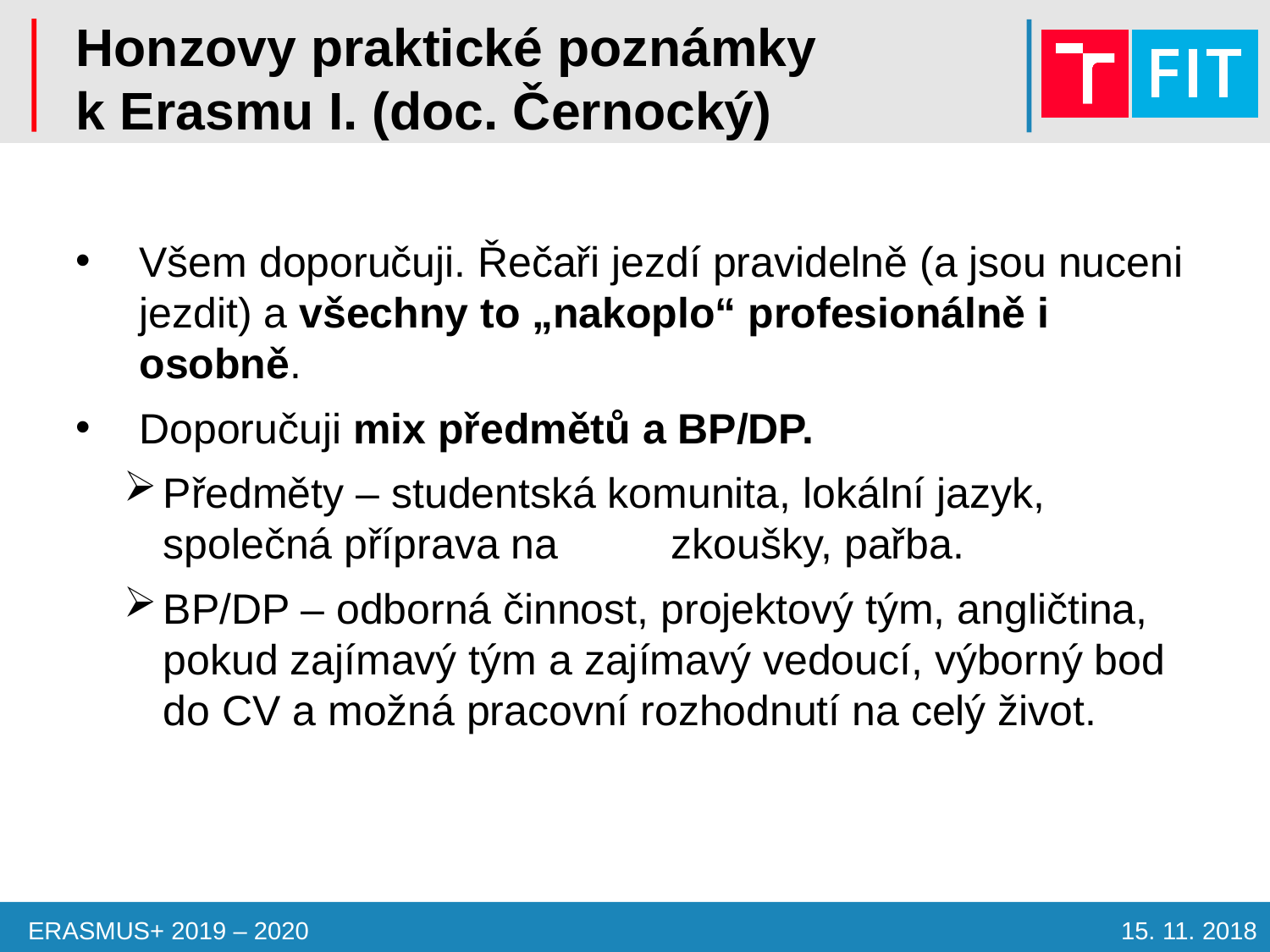

Honzovy praktické poznámky k Erasmu I. (doc. Černocký)
Všem doporučuji. Řečaři jezdí pravidelně (a jsou nuceni jezdit) a všechny to „nakoplo“ profesionálně i osobně.
Doporučuji mix předmětů a BP/DP.
Předměty – studentská komunita, lokální jazyk, společná příprava na 	zkoušky, pařba.
BP/DP – odborná činnost, projektový tým, angličtina, pokud zajímavý tým a zajímavý vedoucí, výborný bod do CV a možná pracovní rozhodnutí na celý život.